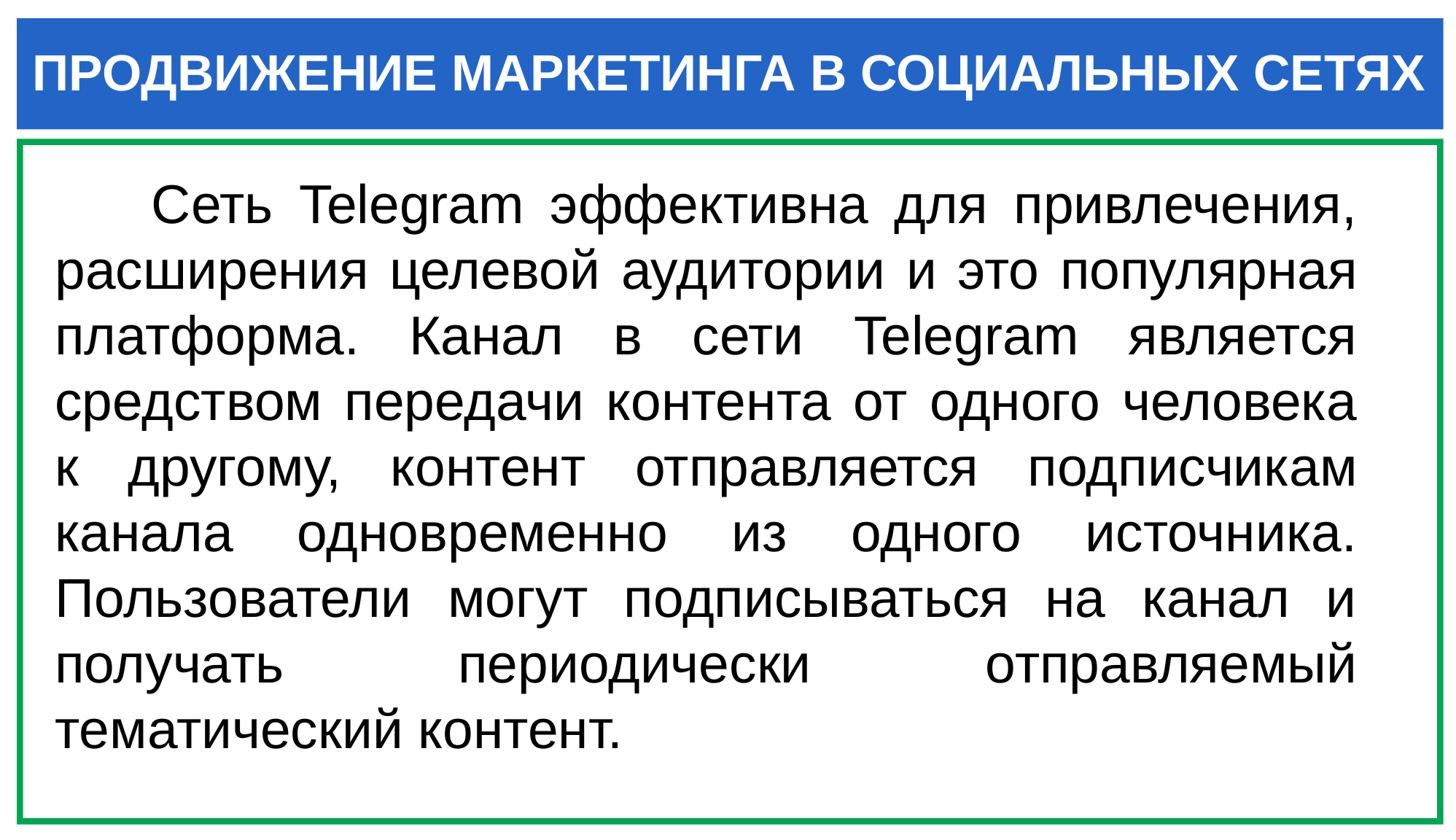

ПРОДВИЖЕНИЕ МАРКЕТИНГА В СОЦИАЛЬНЫХ СЕТЯХ
Сеть Telegram эффективна для привлечения, расширения целевой аудитории и это популярная платформа. Канал в сети Telegram является средством передачи контента от одного человека к другому, контент отправляется подписчикам канала одновременно из одного источника. Пользователи могут подписываться на канал и получать периодически отправляемый тематический контент.